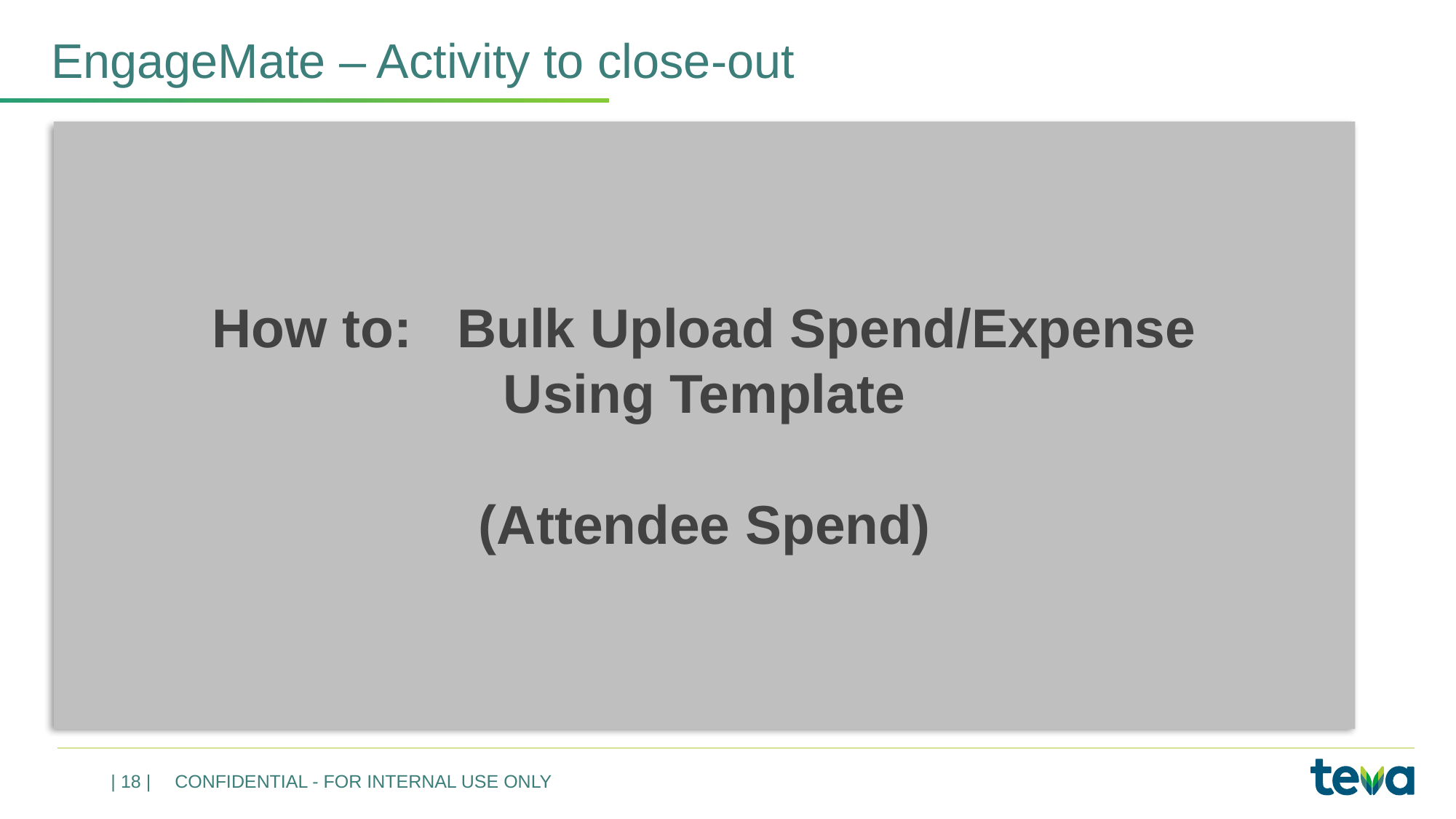

# EngageMate – Activity to close-out

How to:   Bulk Upload Spend/Expense Using Template

(Attendee Spend)
| 18 |
CONFIDENTIAL - FOR INTERNAL USE ONLY